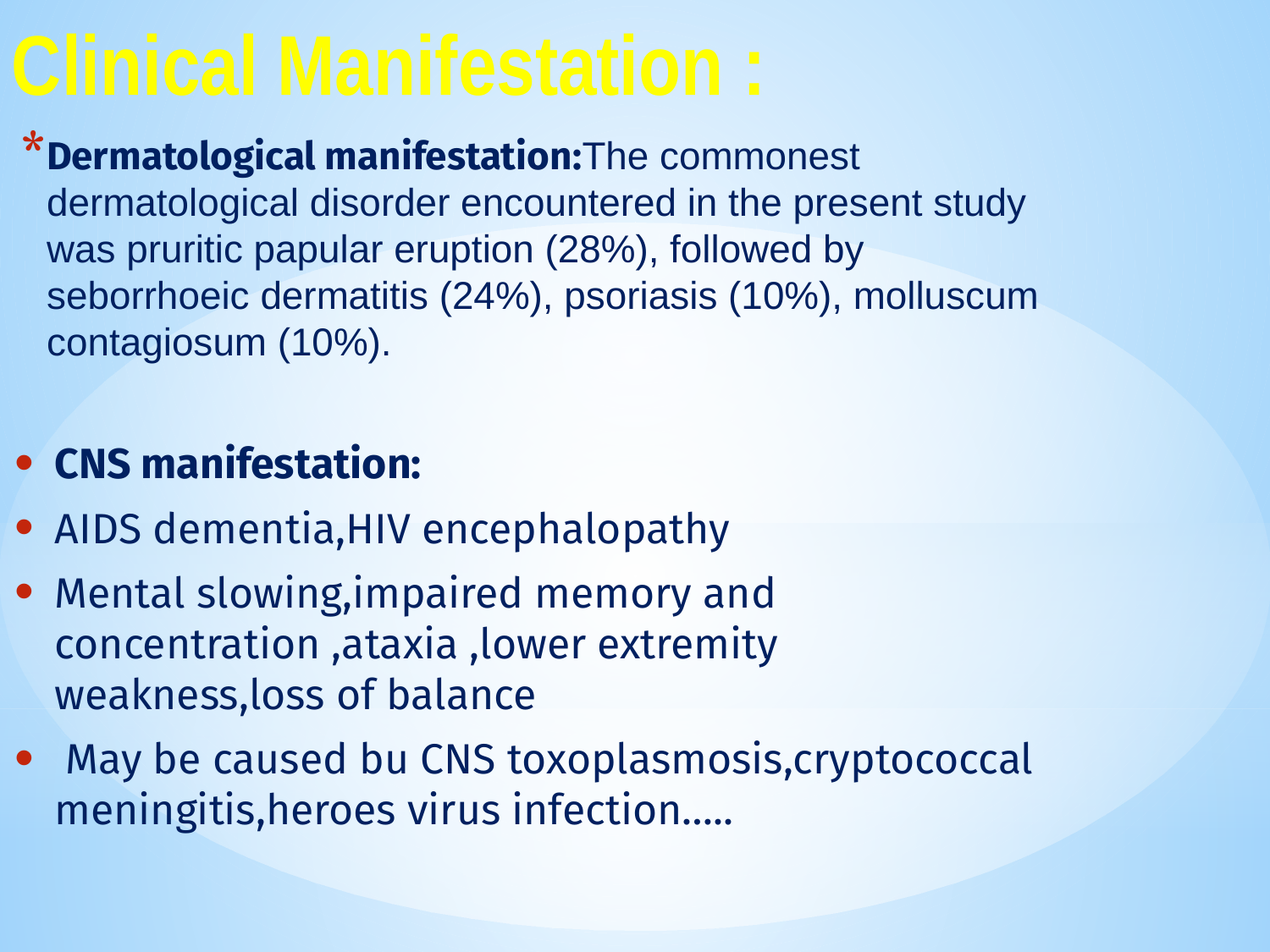

Clinical Manifestation :
Dermatological manifestation:The commonest dermatological disorder encountered in the present study was pruritic papular eruption (28%), followed by seborrhoeic dermatitis (24%), psoriasis (10%), molluscum contagiosum (10%).

CNS manifestation:
AIDS dementia,HIV encephalopathy
Mental slowing,impaired memory and concentration ,ataxia ,lower extremity weakness,loss of balance
 May be caused bu CNS toxoplasmosis,cryptococcal meningitis,heroes virus infection…..